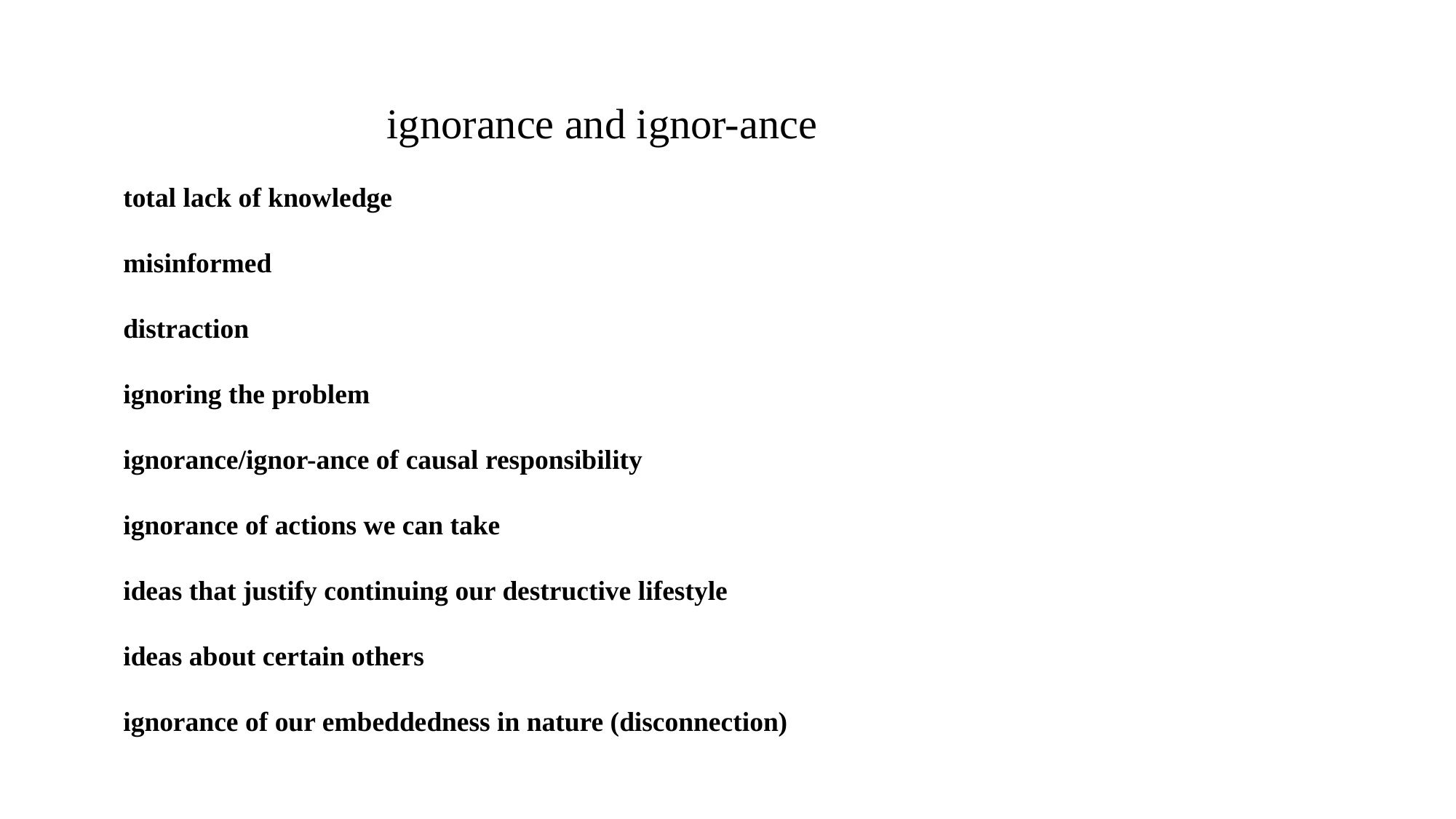

ignorance and ignor-ance

total lack of knowledge

misinformed

distraction

ignoring the problem

ignorance/ignor-ance of causal responsibility

ignorance of actions we can take

ideas that justify continuing our destructive lifestyle

ideas about certain others

ignorance of our embeddedness in nature (disconnection)